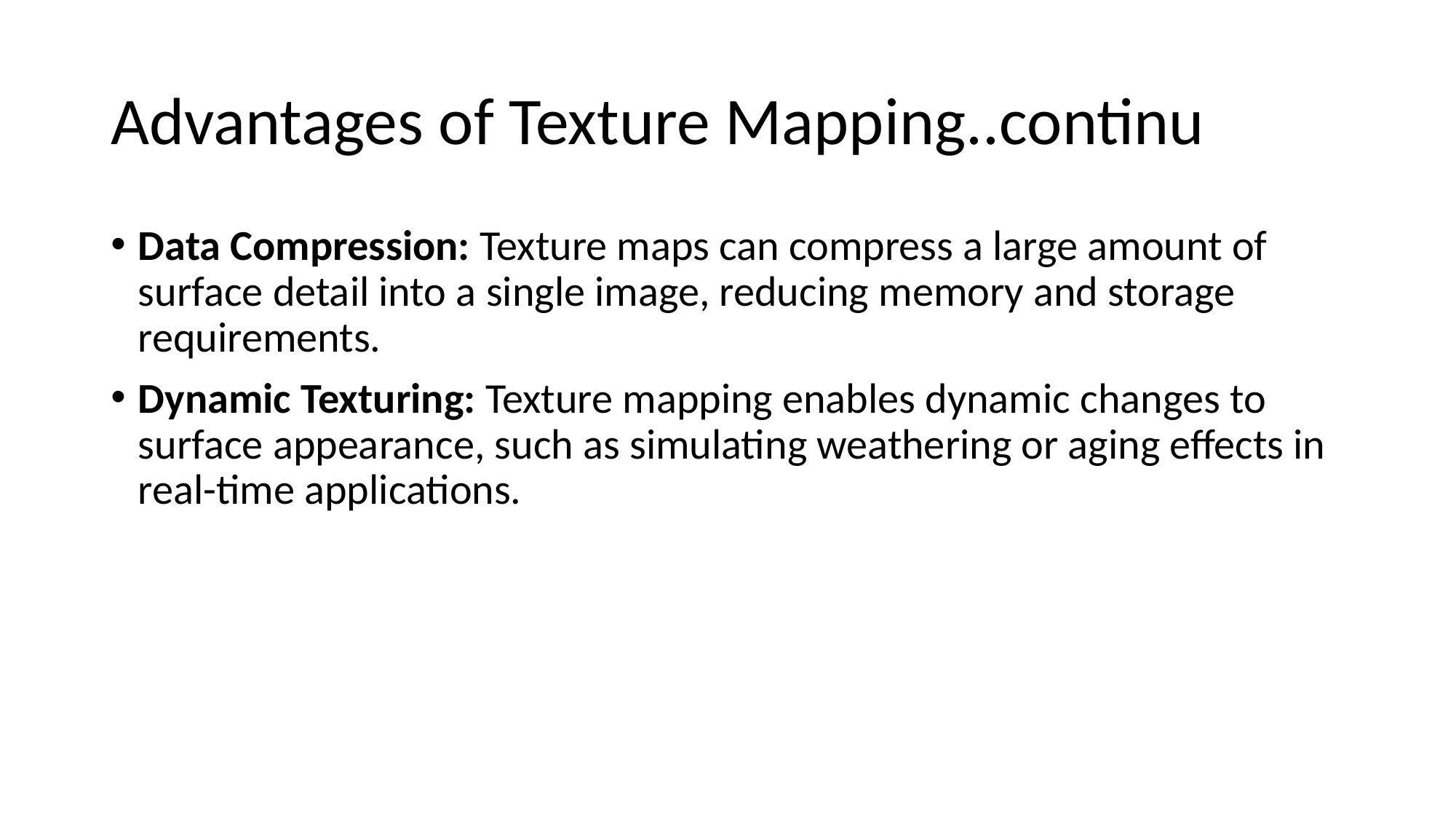

# Advantages of Texture Mapping..continu
Data Compression: Texture maps can compress a large amount of surface detail into a single image, reducing memory and storage requirements.
Dynamic Texturing: Texture mapping enables dynamic changes to surface appearance, such as simulating weathering or aging effects in real-time applications.